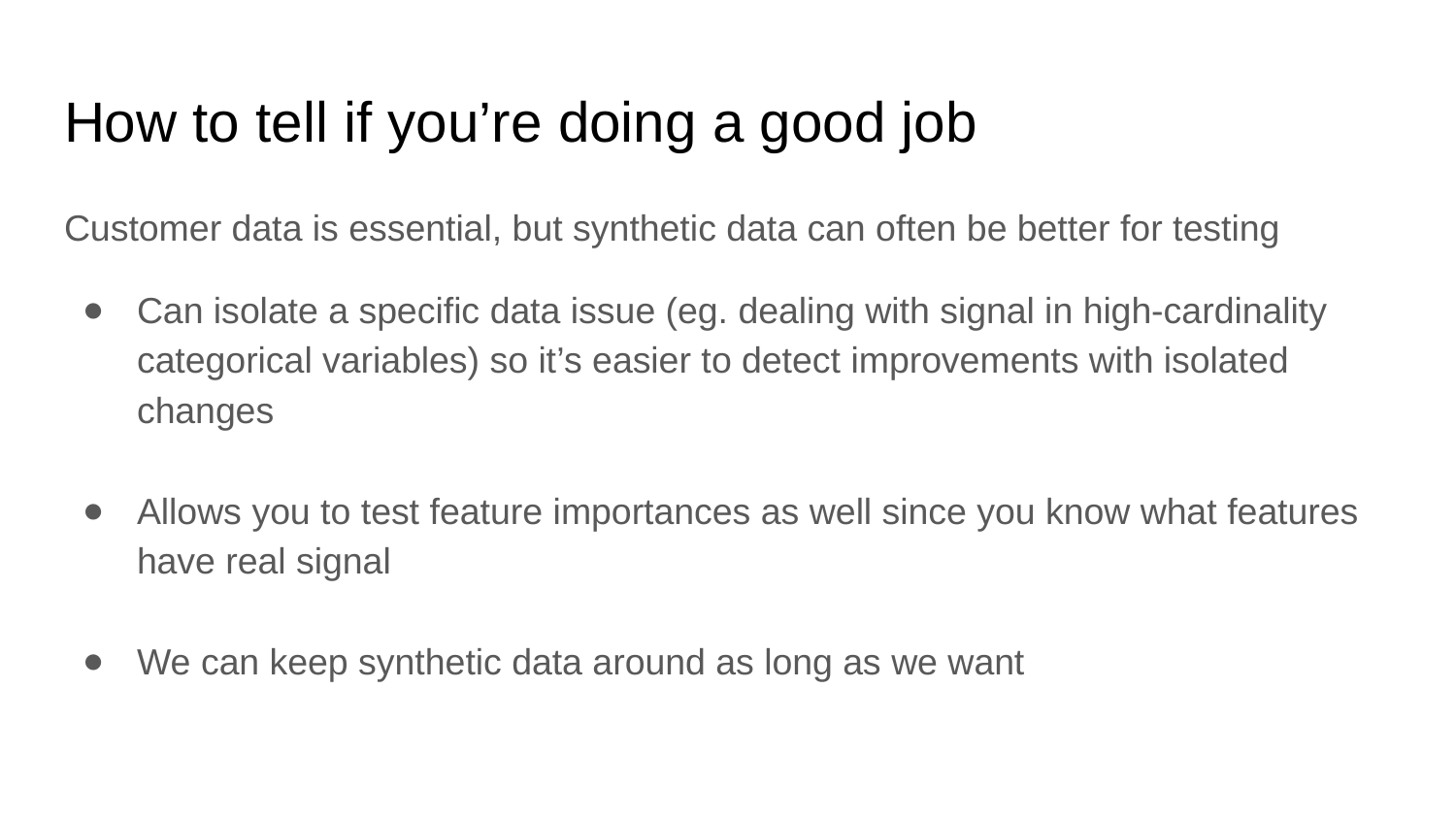

# How to tell if you’re doing a good job
Customer data is essential, but synthetic data can often be better for testing
Can isolate a specific data issue (eg. dealing with signal in high-cardinality categorical variables) so it’s easier to detect improvements with isolated changes
Allows you to test feature importances as well since you know what features have real signal
We can keep synthetic data around as long as we want